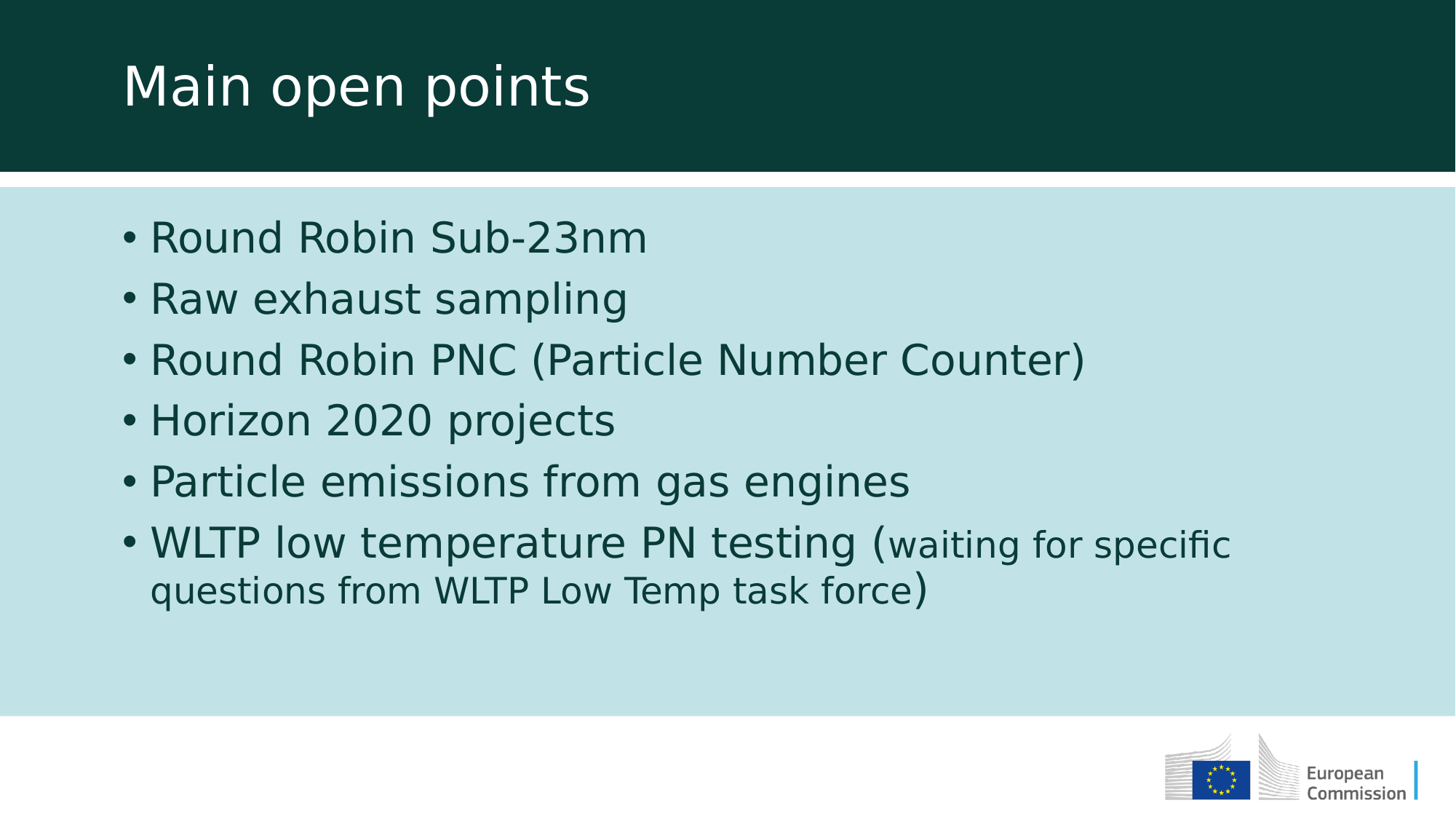

Main open points
Round Robin Sub-23nm
Raw exhaust sampling
Round Robin PNC (Particle Number Counter)
Horizon 2020 projects
Particle emissions from gas engines
WLTP low temperature PN testing (waiting for specific questions from WLTP Low Temp task force)